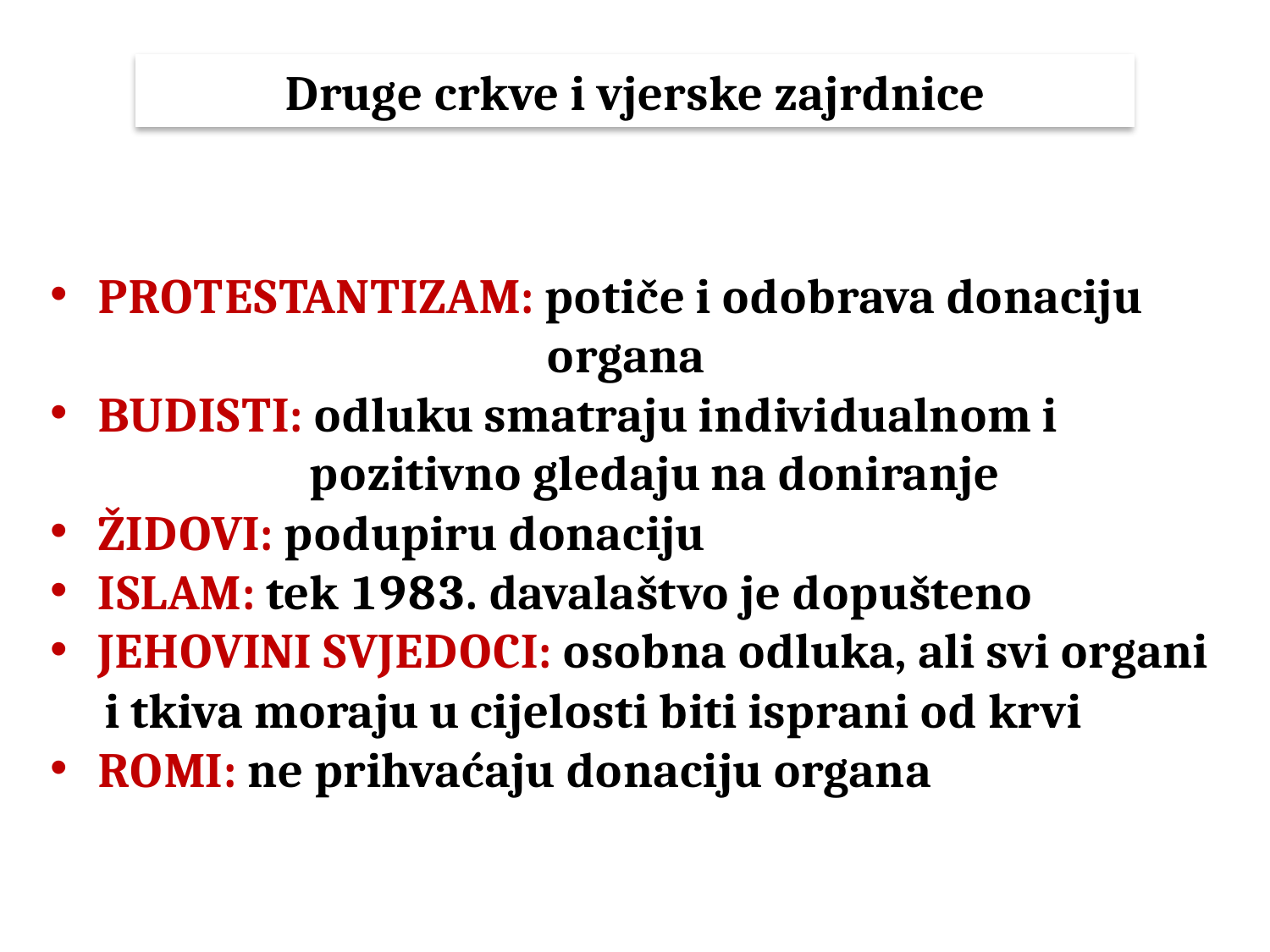

Druge crkve i vjerske zajrdnice
PROTESTANTIZAM: potiče i odobrava donaciju
                                              organa
BUDISTI: odluku smatraju individualnom i
                        pozitivno gledaju na doniranje
ŽIDOVI: podupiru donaciju
ISLAM: tek 1983. davalaštvo je dopušteno
JEHOVINI SVJEDOCI: osobna odluka, ali svi organi
     i tkiva moraju u cijelosti biti isprani od krvi
ROMI: ne prihvaćaju donaciju organa